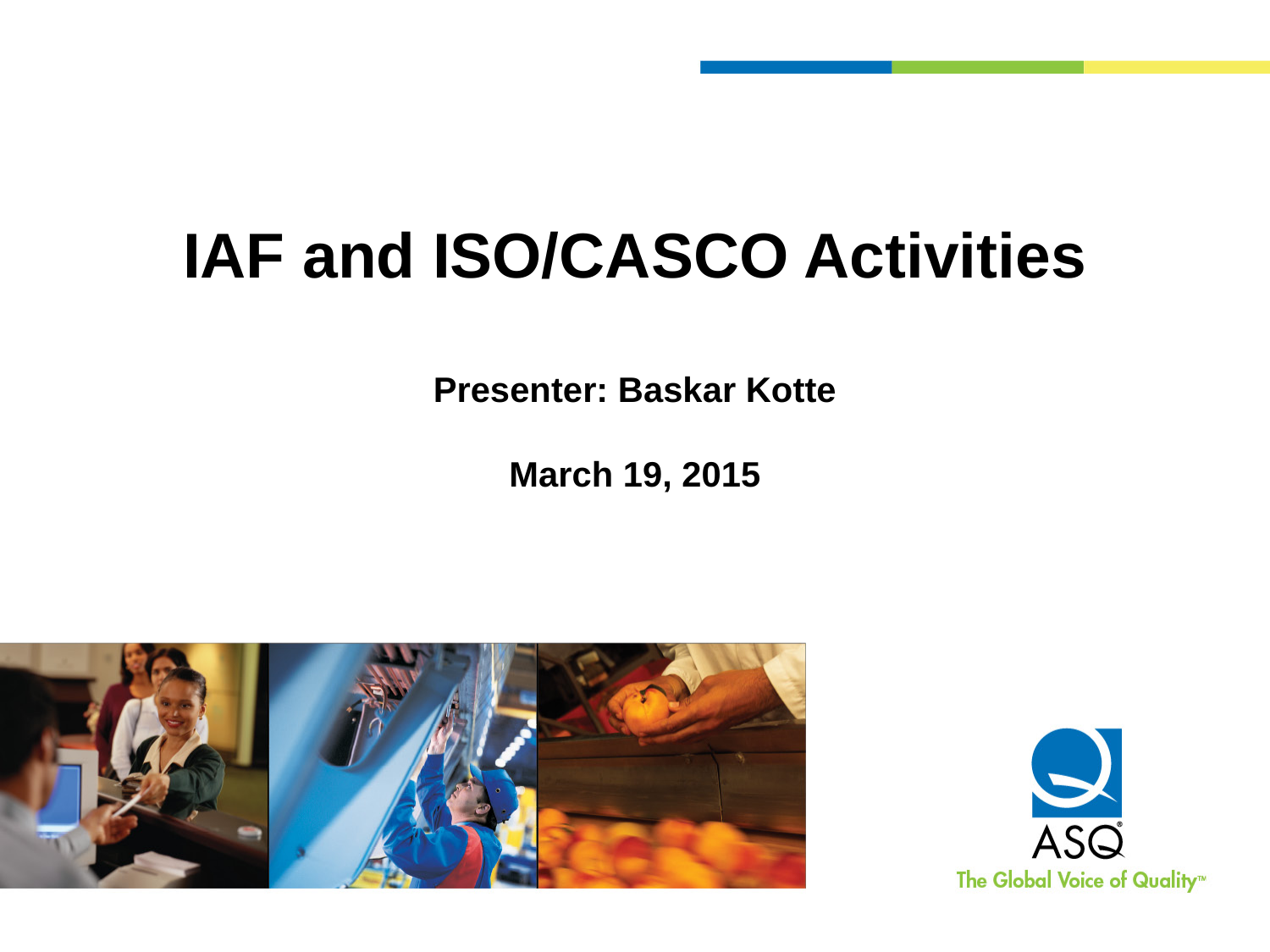

# IAF and ISO/CASCO Activities Presenter: Baskar Kotte March 19, 2015